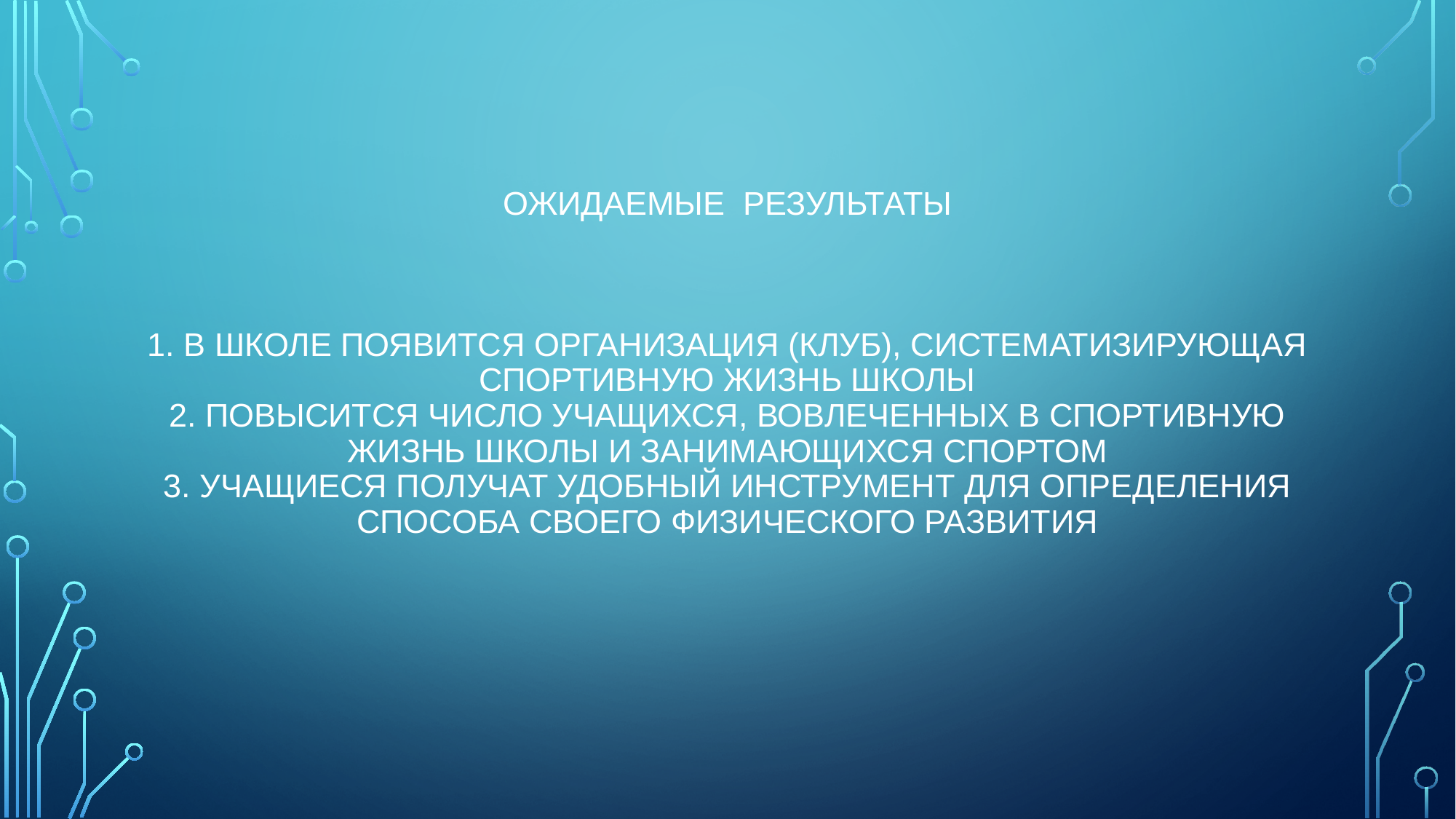

# Ожидаемые  результаты 1. В школе появится организация (клуб), систематизирующая спортивную жизнь школы 2. Повысится число учащихся, вовлеченных в спортивную жизнь школы и занимающихся спортом 3. Учащиеся получат удобный инструмент для определения способа своего физического развития